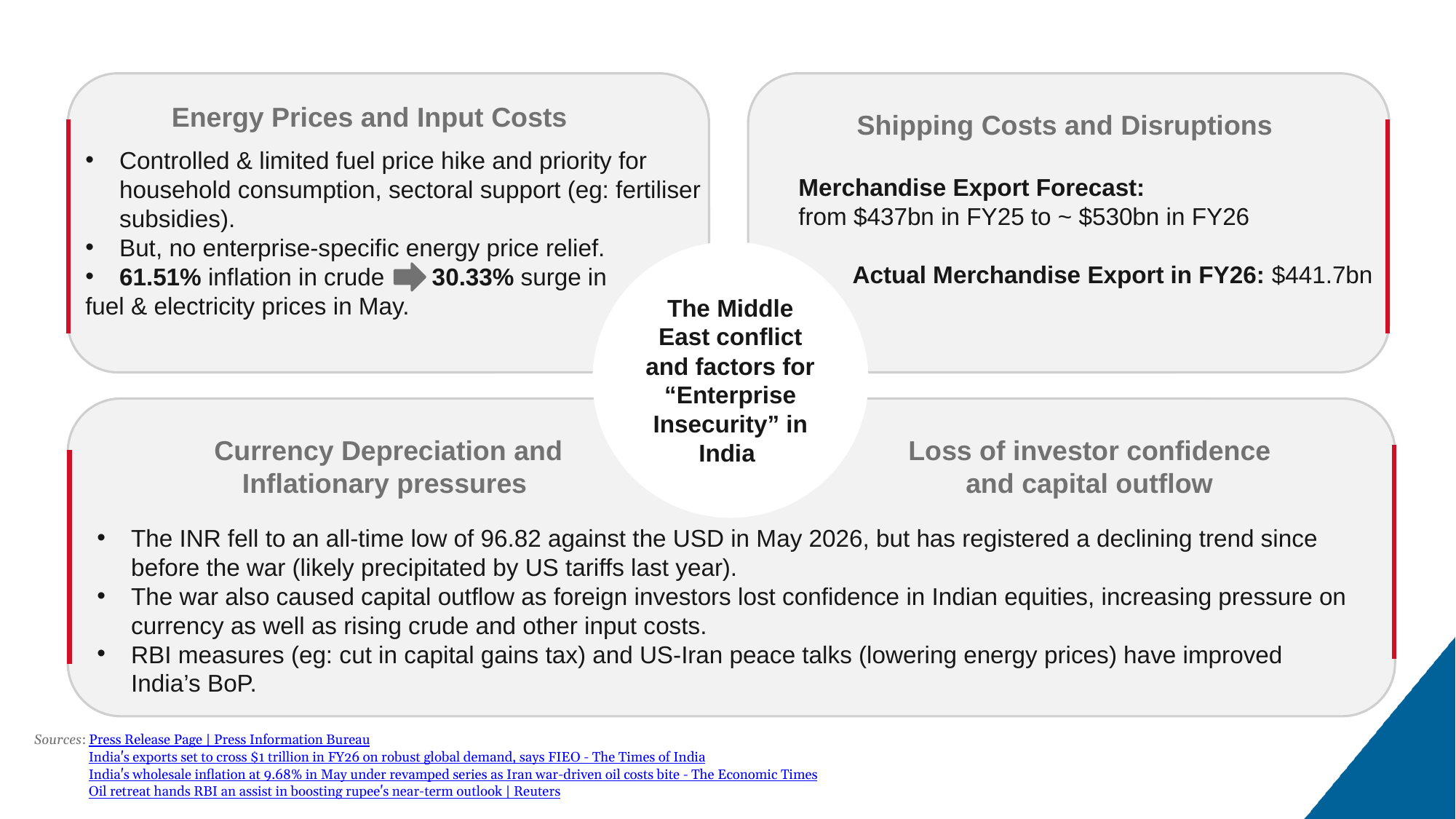

Energy Prices and Input Costs
Shipping Costs and Disruptions
Controlled & limited fuel price hike and priority for household consumption, sectoral support (eg: fertiliser subsidies).
But, no enterprise-specific energy price relief.
61.51% inflation in crude       30.33% surge in
fuel & electricity prices in May.
Merchandise Export Forecast:
from $437bn in FY25 to ~ $530bn in FY26

        Actual Merchandise Export in FY26: $441.7bn

The Middle East conflict and factors for “Enterprise Insecurity” in India

Currency Depreciation and Inflationary pressures
Loss of investor confidence and capital outflow
The INR fell to an all-time low of 96.82 against the USD in May 2026, but has registered a declining trend since before the war (likely precipitated by US tariffs last year).
The war also caused capital outflow as foreign investors lost confidence in Indian equities, increasing pressure on currency as well as rising crude and other input costs.
RBI measures (eg: cut in capital gains tax) and US-Iran peace talks (lowering energy prices) have improved India’s BoP.
Sources: Press Release Page | Press Information Bureau
India's exports set to cross $1 trillion in FY26 on robust global demand, says FIEO - The Times of India
India's wholesale inflation at 9.68% in May under revamped series as Iran war-driven oil costs bite - The Economic Times
Oil retreat hands RBI an assist in boosting rupee's near-term outlook | Reuters